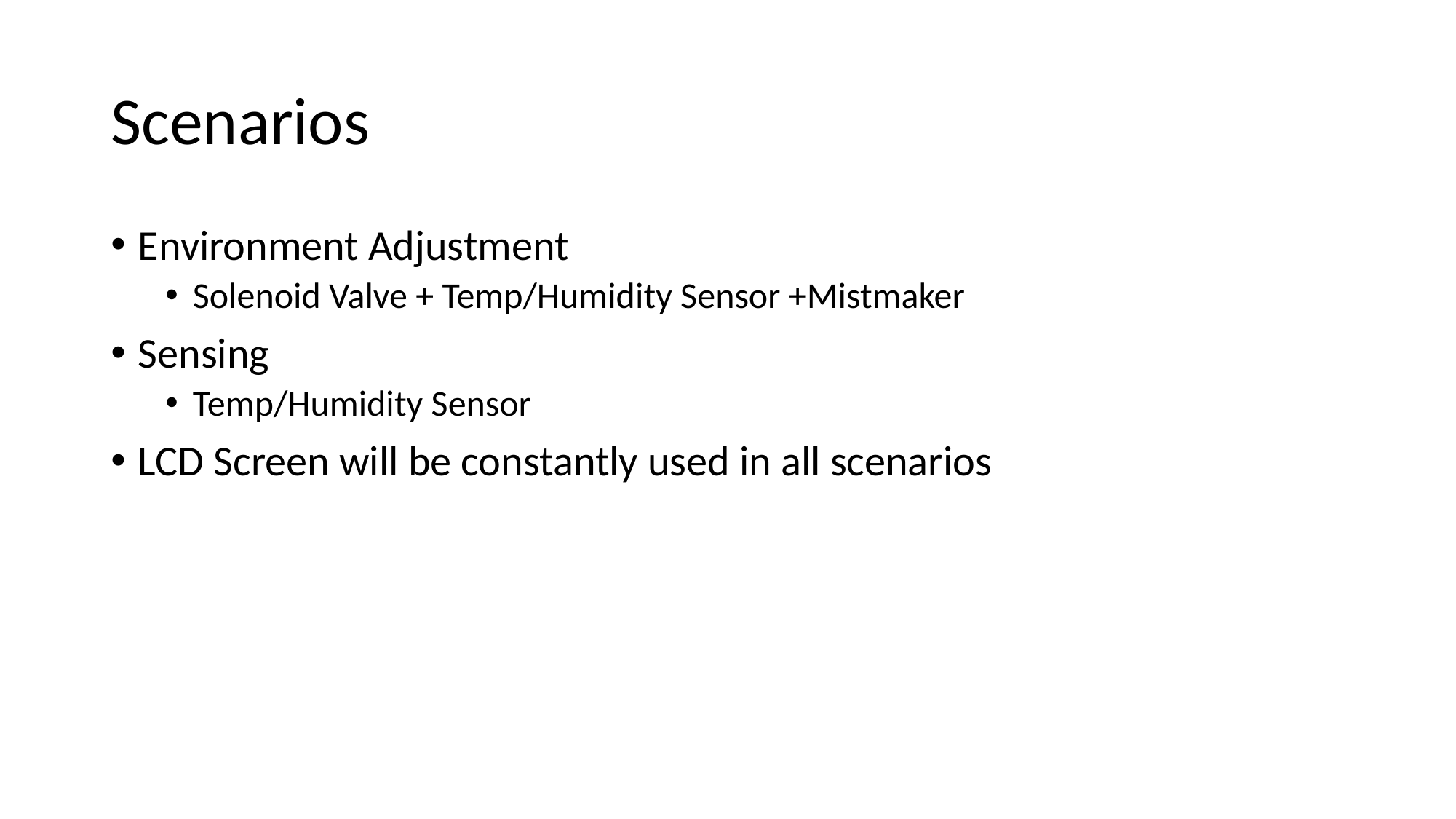

# Scenarios
Environment Adjustment
Solenoid Valve + Temp/Humidity Sensor +Mistmaker
Sensing
Temp/Humidity Sensor
LCD Screen will be constantly used in all scenarios